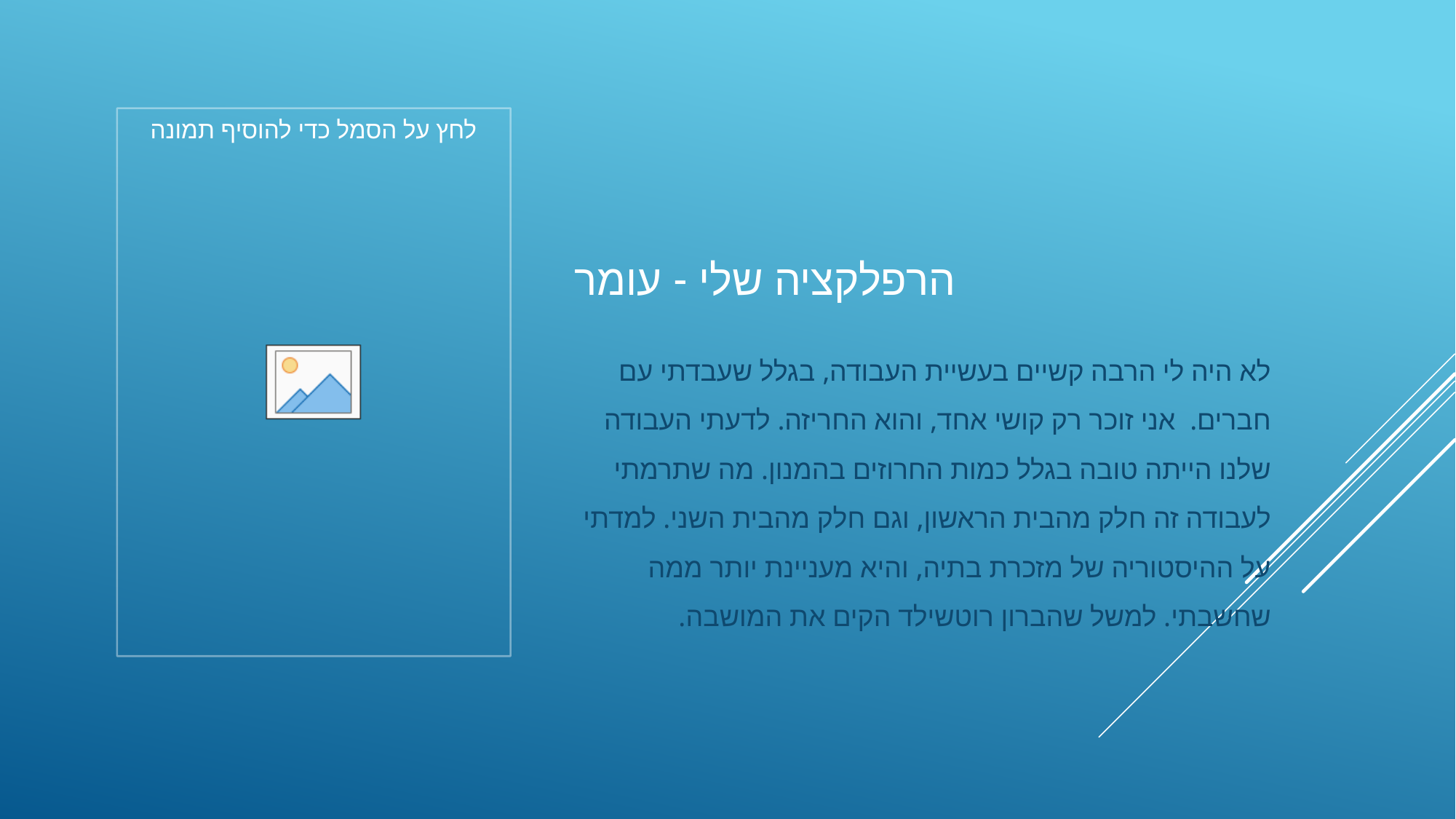

# הרפלקציה שלי - עומר
לא היה לי הרבה קשיים בעשיית העבודה, בגלל שעבדתי עם חברים.  אני זוכר רק קושי אחד, והוא החריזה. לדעתי העבודה שלנו הייתה טובה בגלל כמות החרוזים בהמנון. מה שתרמתי לעבודה זה חלק מהבית הראשון, וגם חלק מהבית השני. למדתי על ההיסטוריה של מזכרת בתיה, והיא מעניינת יותר ממה שחשבתי. למשל שהברון רוטשילד הקים את המושבה.